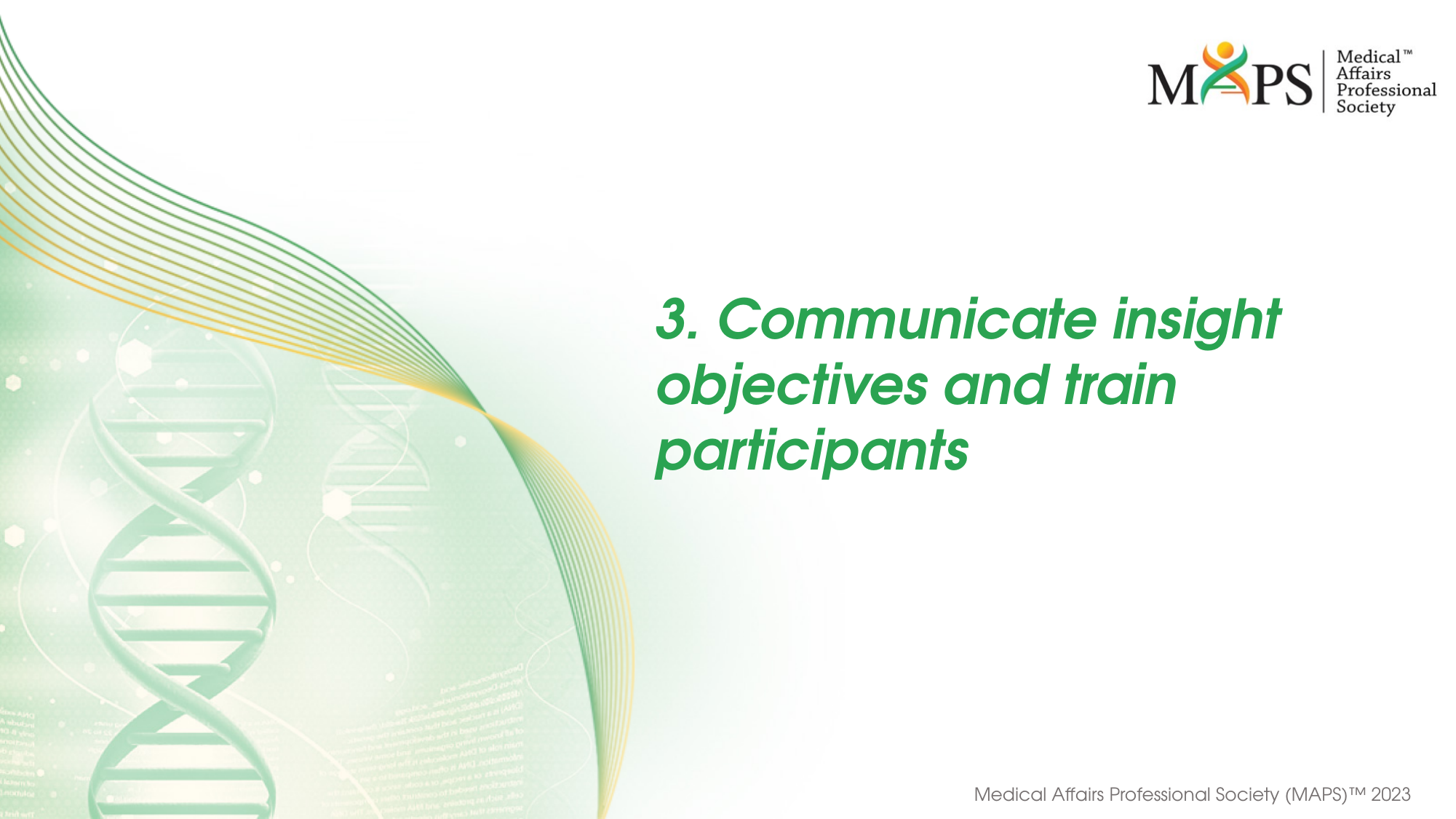

# 3. Communicate insight objectives and train participants